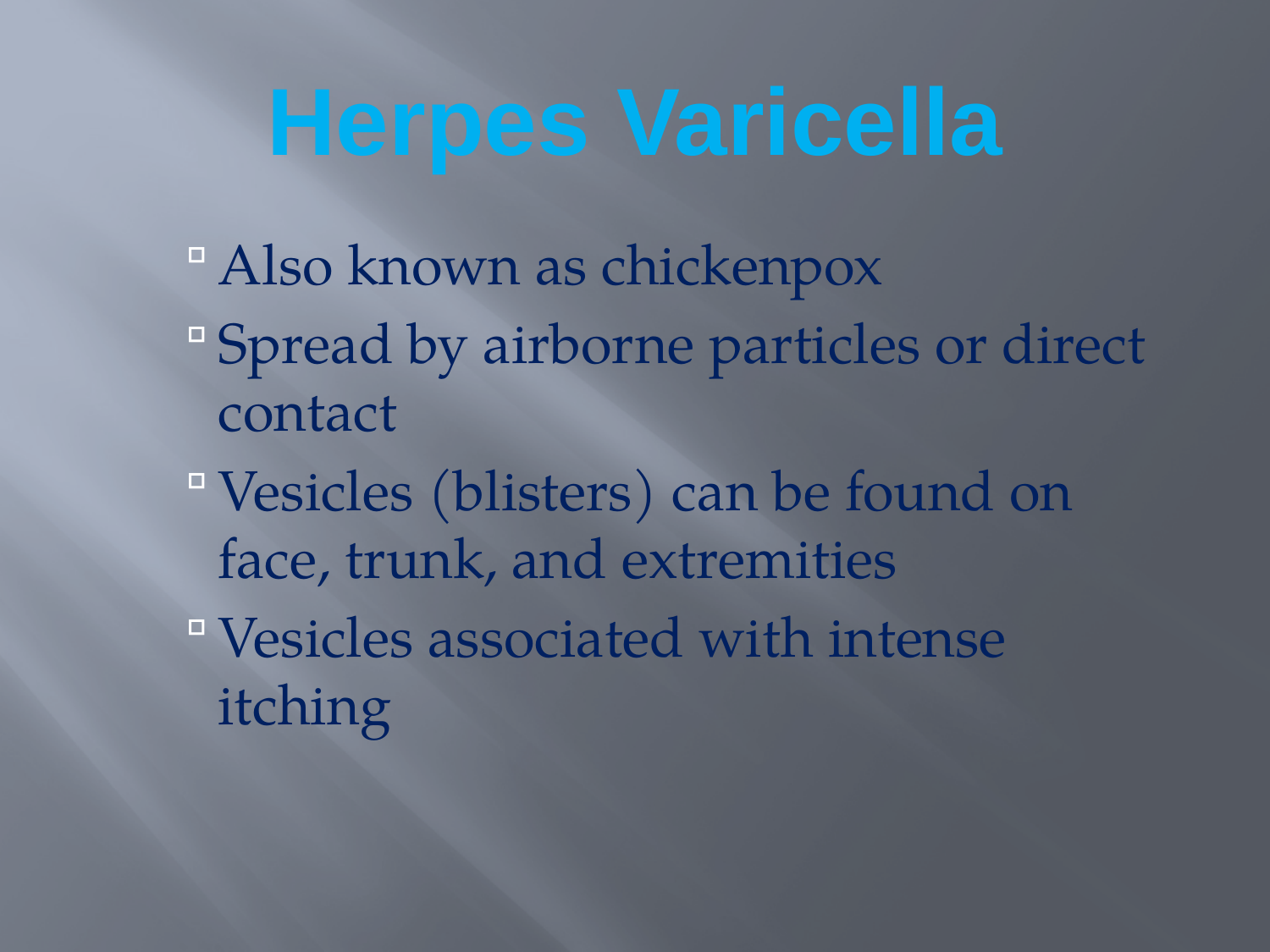

# Herpes Varicella
Also known as chickenpox
Spread by airborne particles or direct contact
Vesicles (blisters) can be found on face, trunk, and extremities
Vesicles associated with intense itching